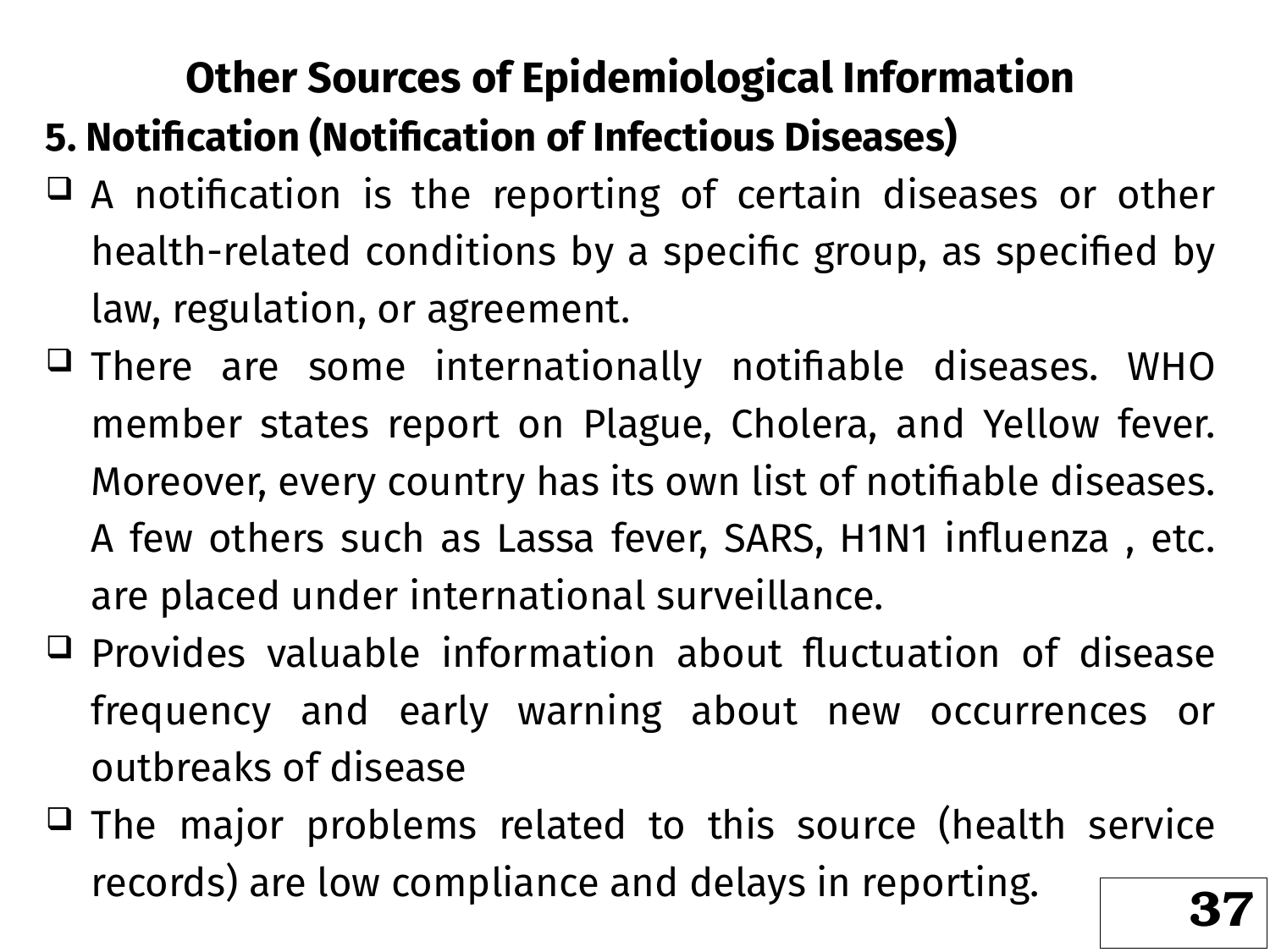

Other Sources of Epidemiological Information
5. Notification (Notification of Infectious Diseases)
A notification is the reporting of certain diseases or other health-related conditions by a specific group, as specified by law, regulation, or agreement.
There are some internationally notifiable diseases. WHO member states report on Plague, Cholera, and Yellow fever. Moreover, every country has its own list of notifiable diseases. A few others such as Lassa fever, SARS, H1N1 influenza , etc. are placed under international surveillance.
Provides valuable information about fluctuation of disease frequency and early warning about new occurrences or outbreaks of disease
The major problems related to this source (health service records) are low compliance and delays in reporting.

37